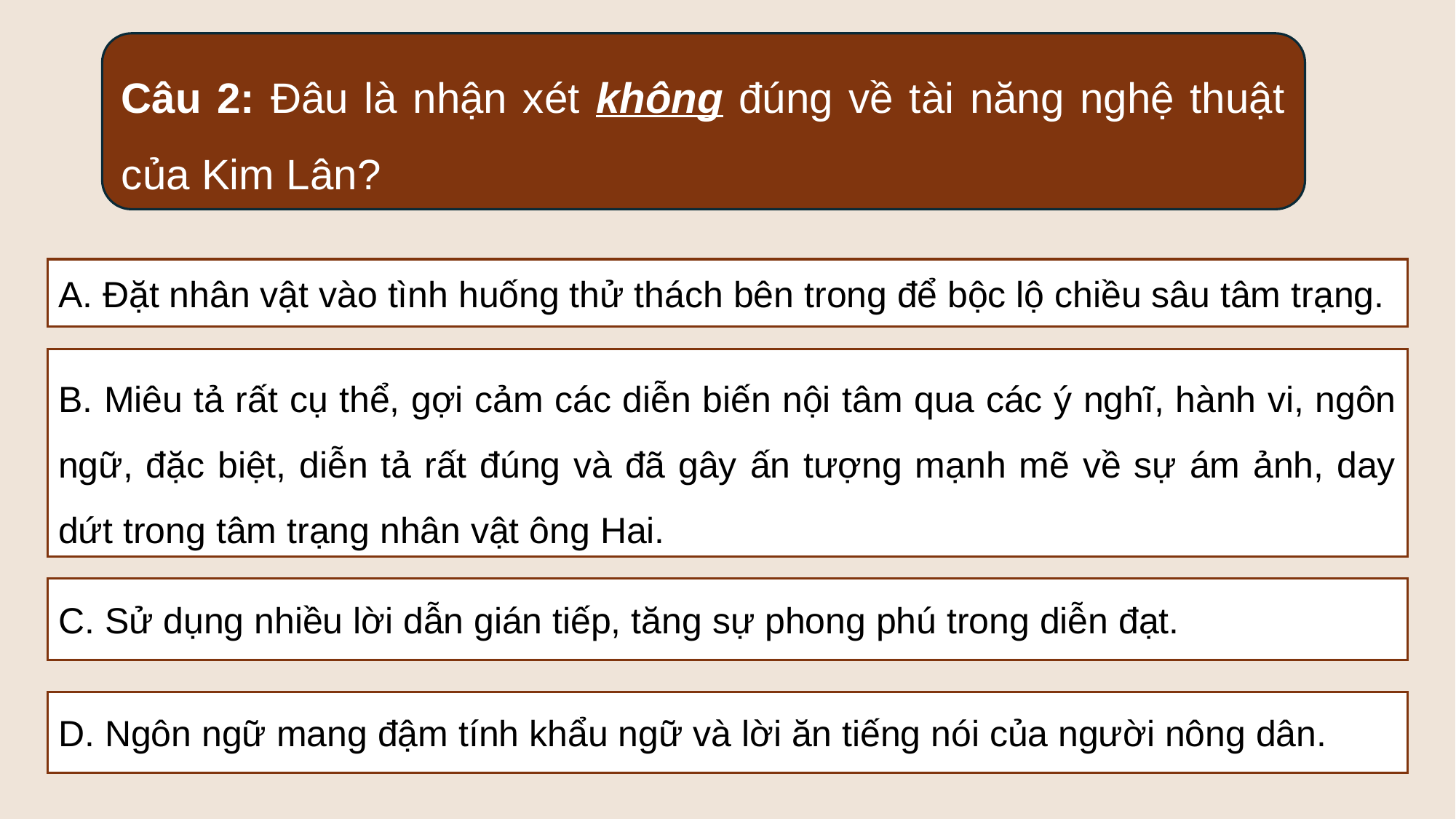

Câu 2: Đâu là nhận xét không đúng về tài năng nghệ thuật của Kim Lân?
A. Đặt nhân vật vào tình huống thử thách bên trong để bộc lộ chiều sâu tâm trạng.
B. Miêu tả rất cụ thể, gợi cảm các diễn biến nội tâm qua các ý nghĩ, hành vi, ngôn ngữ, đặc biệt, diễn tả rất đúng và đã gây ấn tượng mạnh mẽ về sự ám ảnh, day dứt trong tâm trạng nhân vật ông Hai.
C. Sử dụng nhiều lời dẫn gián tiếp, tăng sự phong phú trong diễn đạt.
D. Ngôn ngữ mang đậm tính khẩu ngữ và lời ăn tiếng nói của người nông dân.